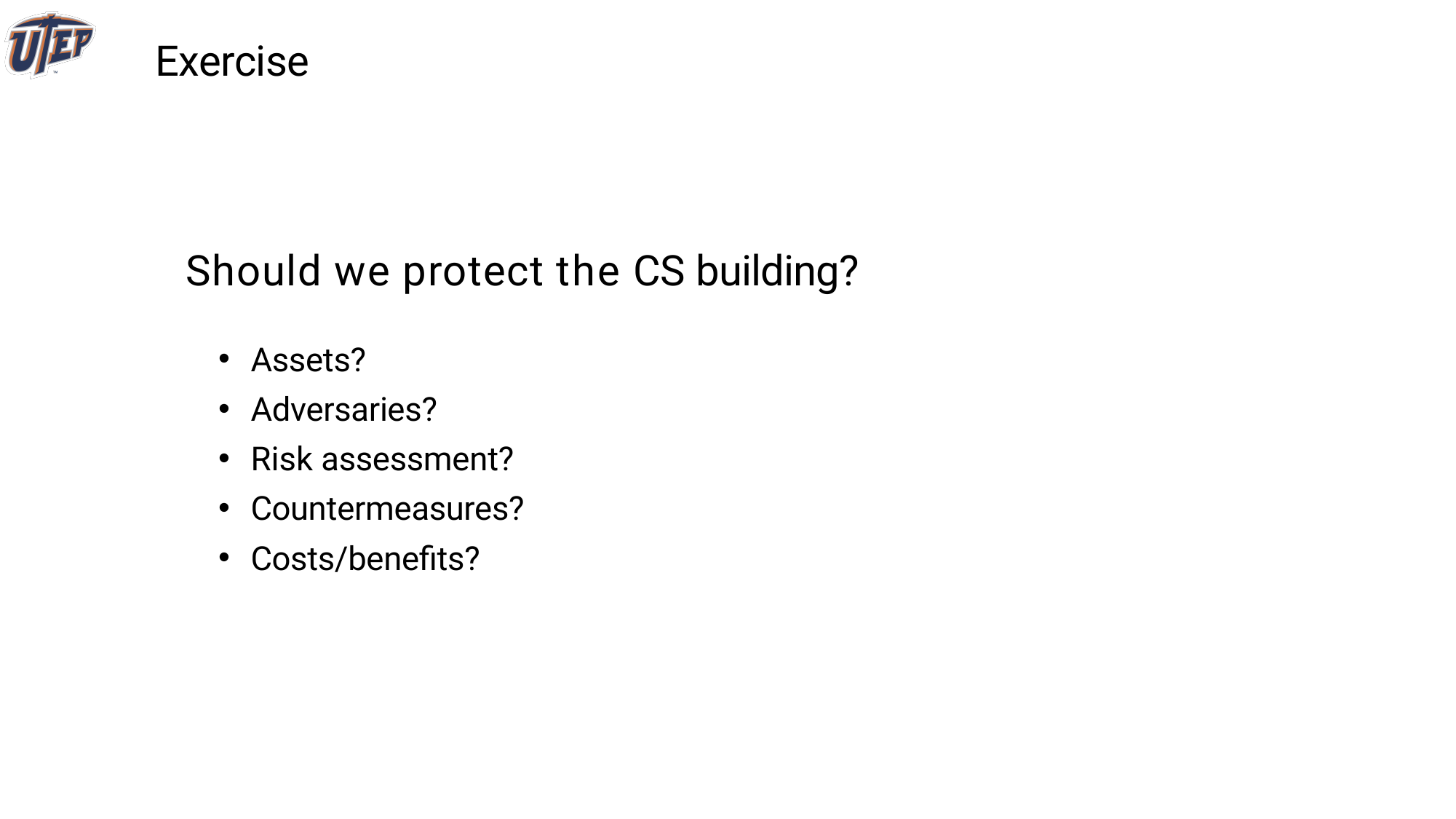

Exercise
Should we protect the CS building?
Assets?
Adversaries?
Risk assessment?
Countermeasures?
Costs/benefits?